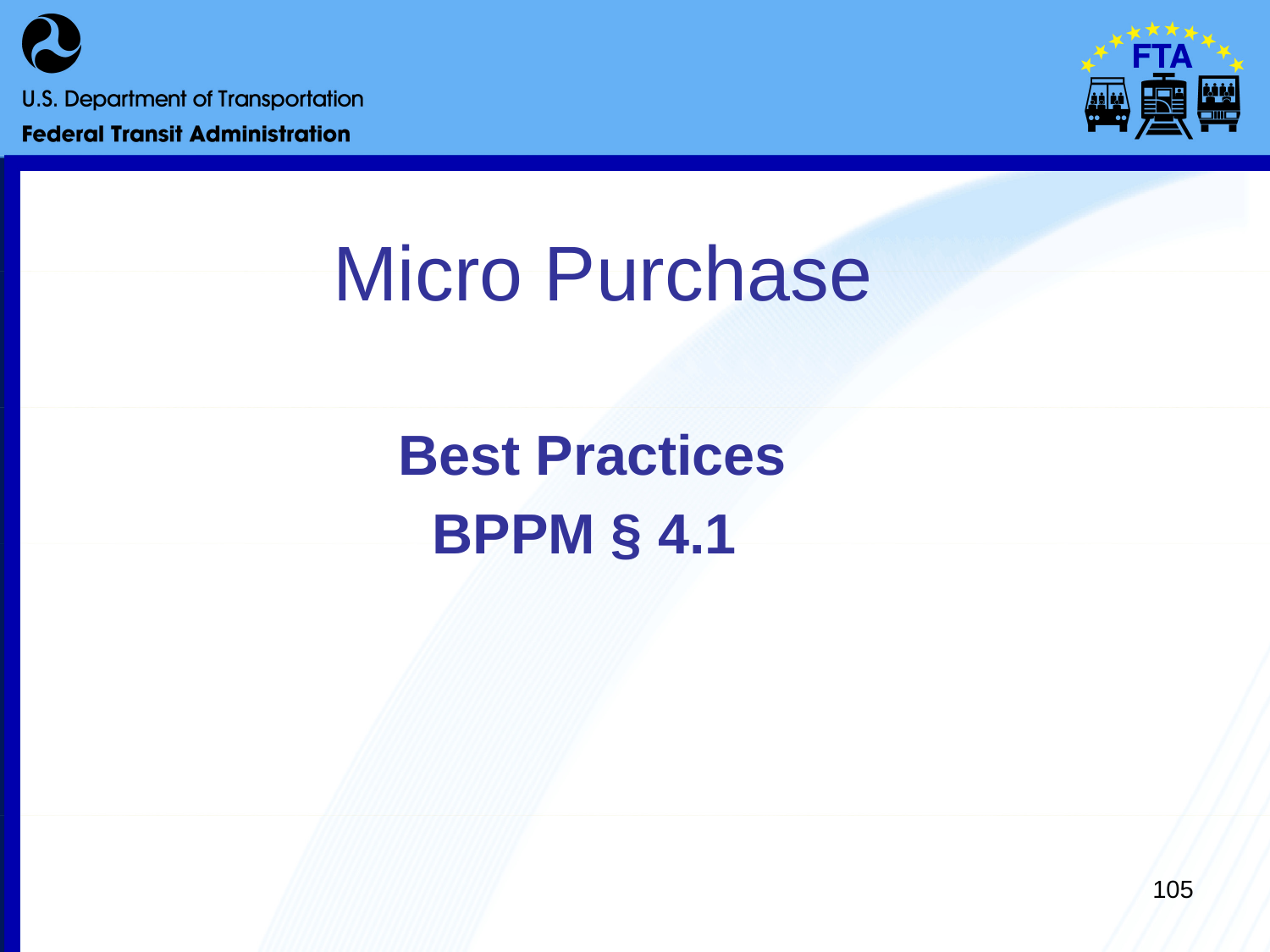

# Micro Purchase
Best Practices
BPPM § 4.1
105